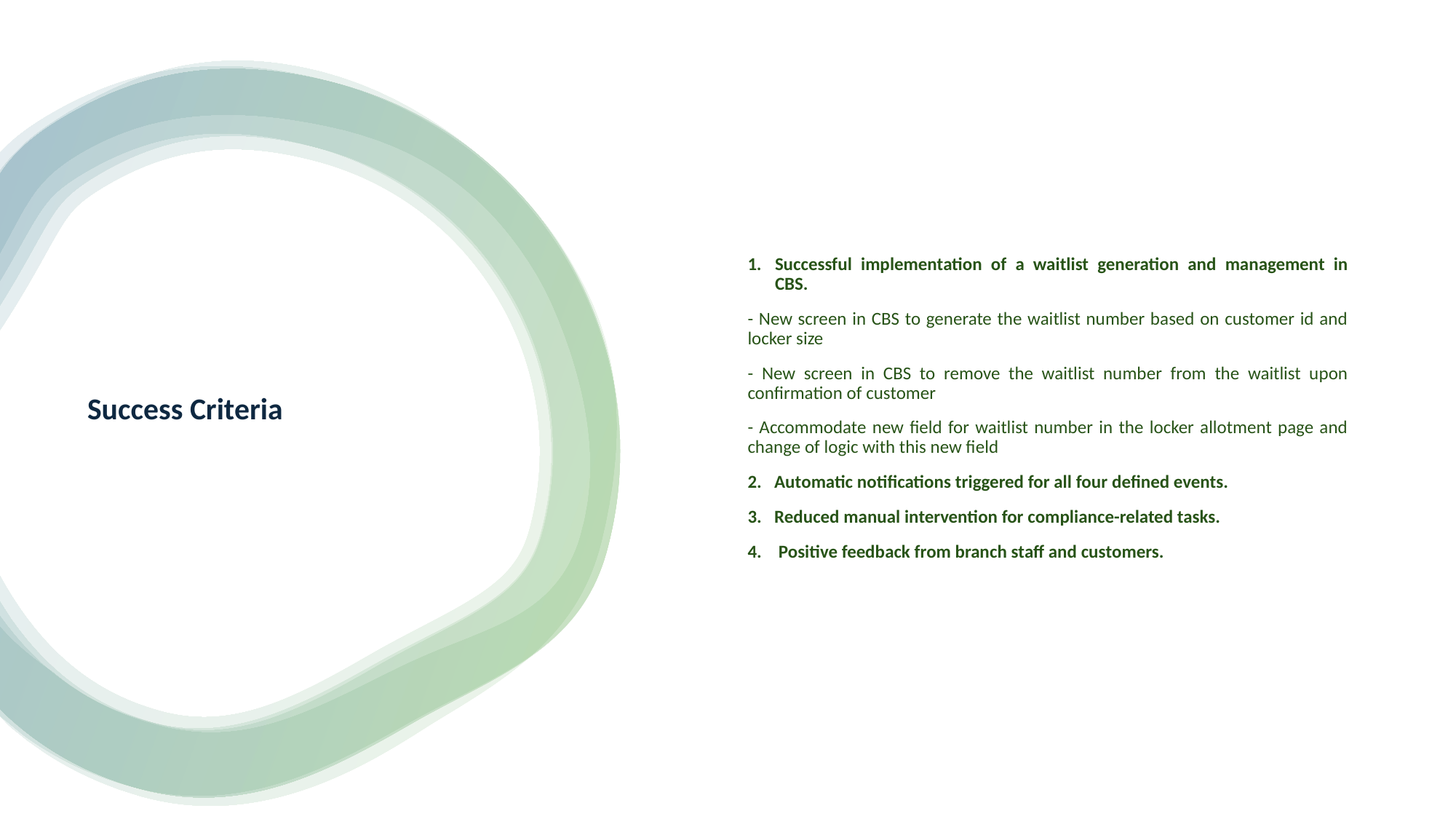

Successful implementation of a waitlist generation and management in CBS.
- New screen in CBS to generate the waitlist number based on customer id and locker size
- New screen in CBS to remove the waitlist number from the waitlist upon confirmation of customer
- Accommodate new field for waitlist number in the locker allotment page and change of logic with this new field
2.   Automatic notifications triggered for all four defined events.
3.   Reduced manual intervention for compliance-related tasks.
4.    Positive feedback from branch staff and customers.
# Success Criteria